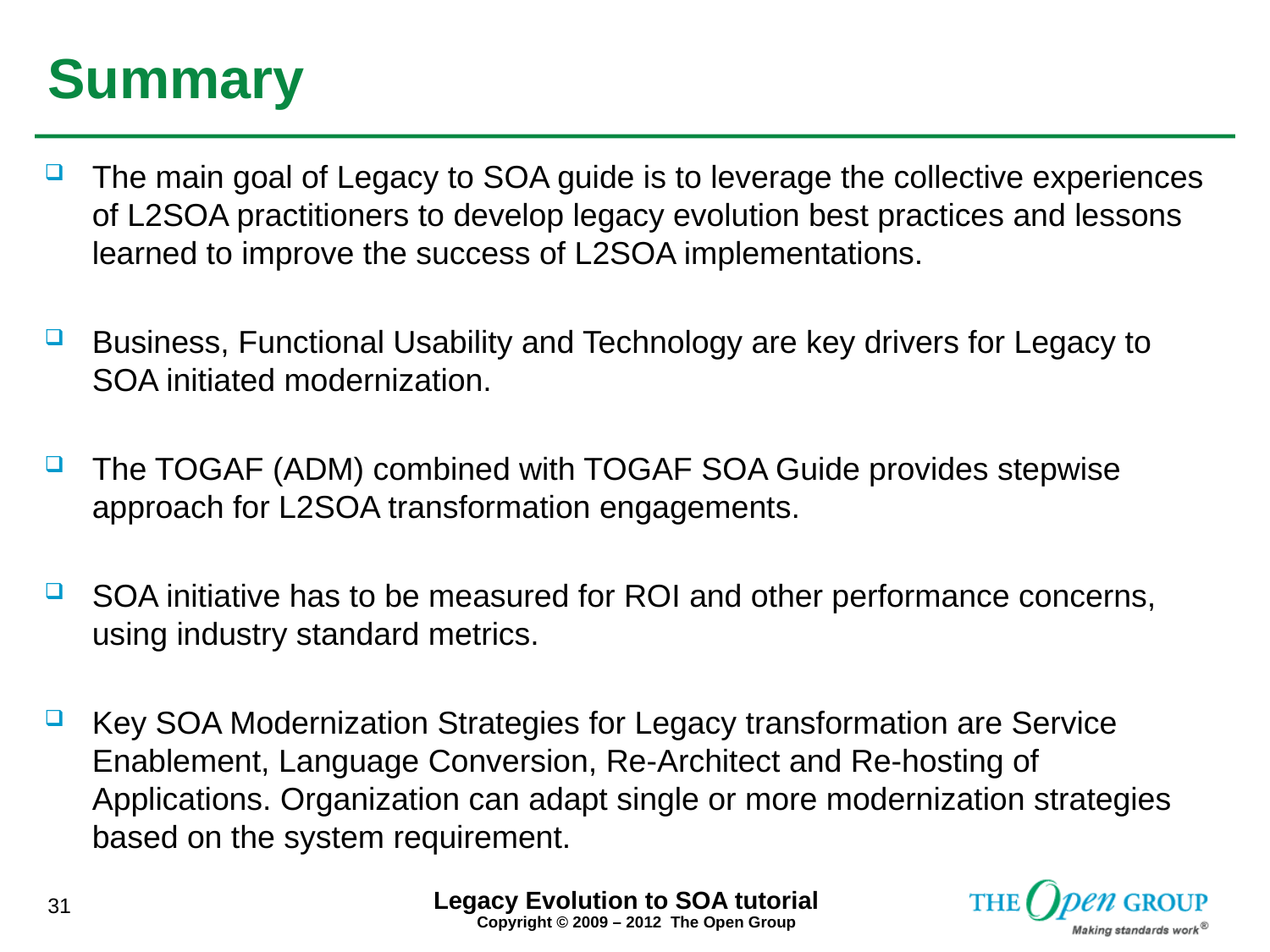

# Summary

The main goal of Legacy to SOA guide is to leverage the collective experiences of L2SOA practitioners to develop legacy evolution best practices and lessons learned to improve the success of L2SOA implementations.

Business, Functional Usability and Technology are key drivers for Legacy to SOA initiated modernization.

The TOGAF (ADM) combined with TOGAF SOA Guide provides stepwise approach for L2SOA transformation engagements.

SOA initiative has to be measured for ROI and other performance concerns, using industry standard metrics.

Key SOA Modernization Strategies for Legacy transformation are Service Enablement, Language Conversion, Re-Architect and Re-hosting of Applications. Organization can adapt single or more modernization strategies based on the system requirement.

Legacy Evolution to SOA tutorial

31